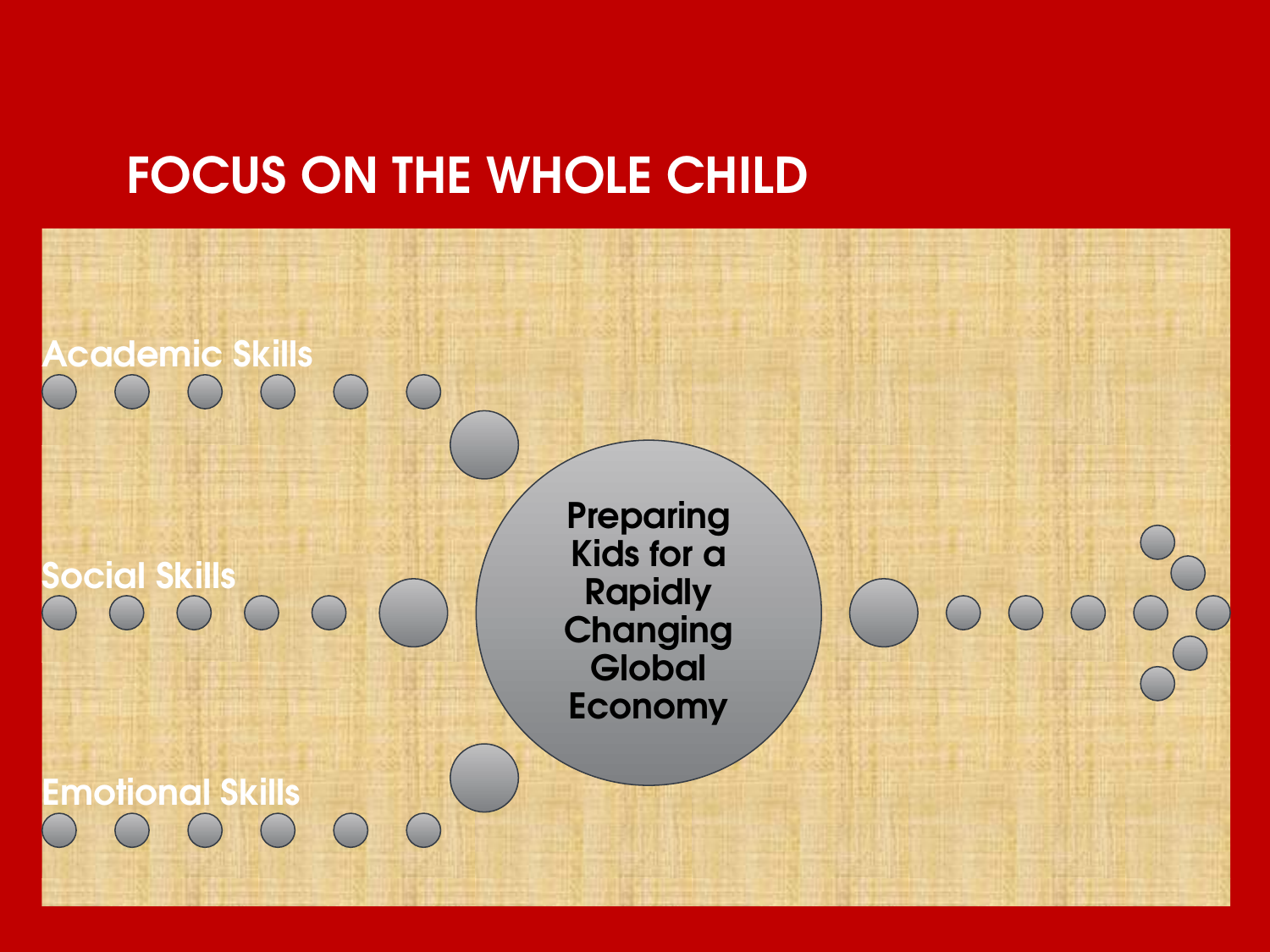

# Focus on the WHOLE CHILD
Preparing Kids for a Rapidly Changing Global Economy
Academic Skills
Social Skills
Emotional Skills